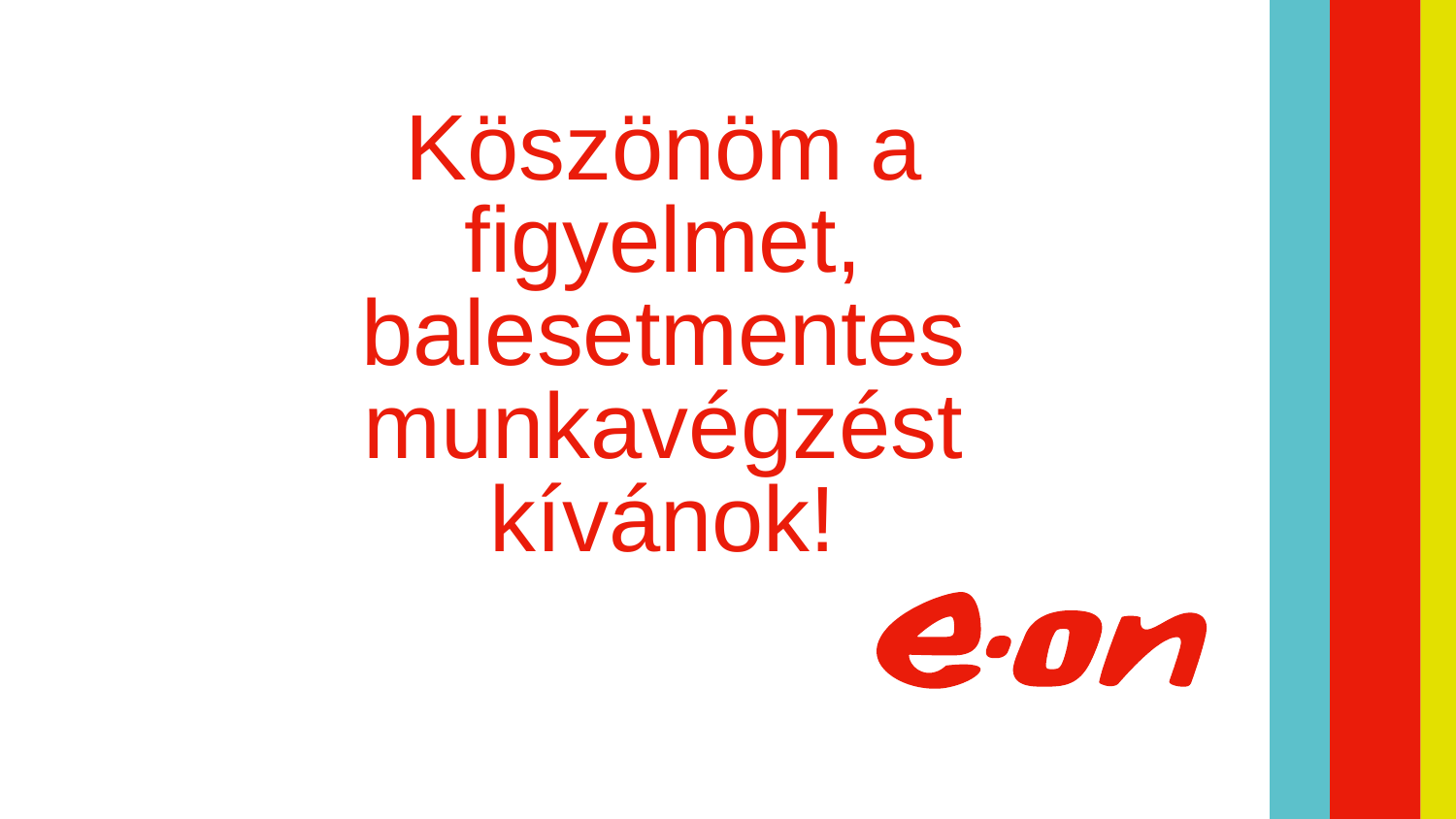

# Köszönöm a figyelmet, balesetmentes munkavégzést kívánok!